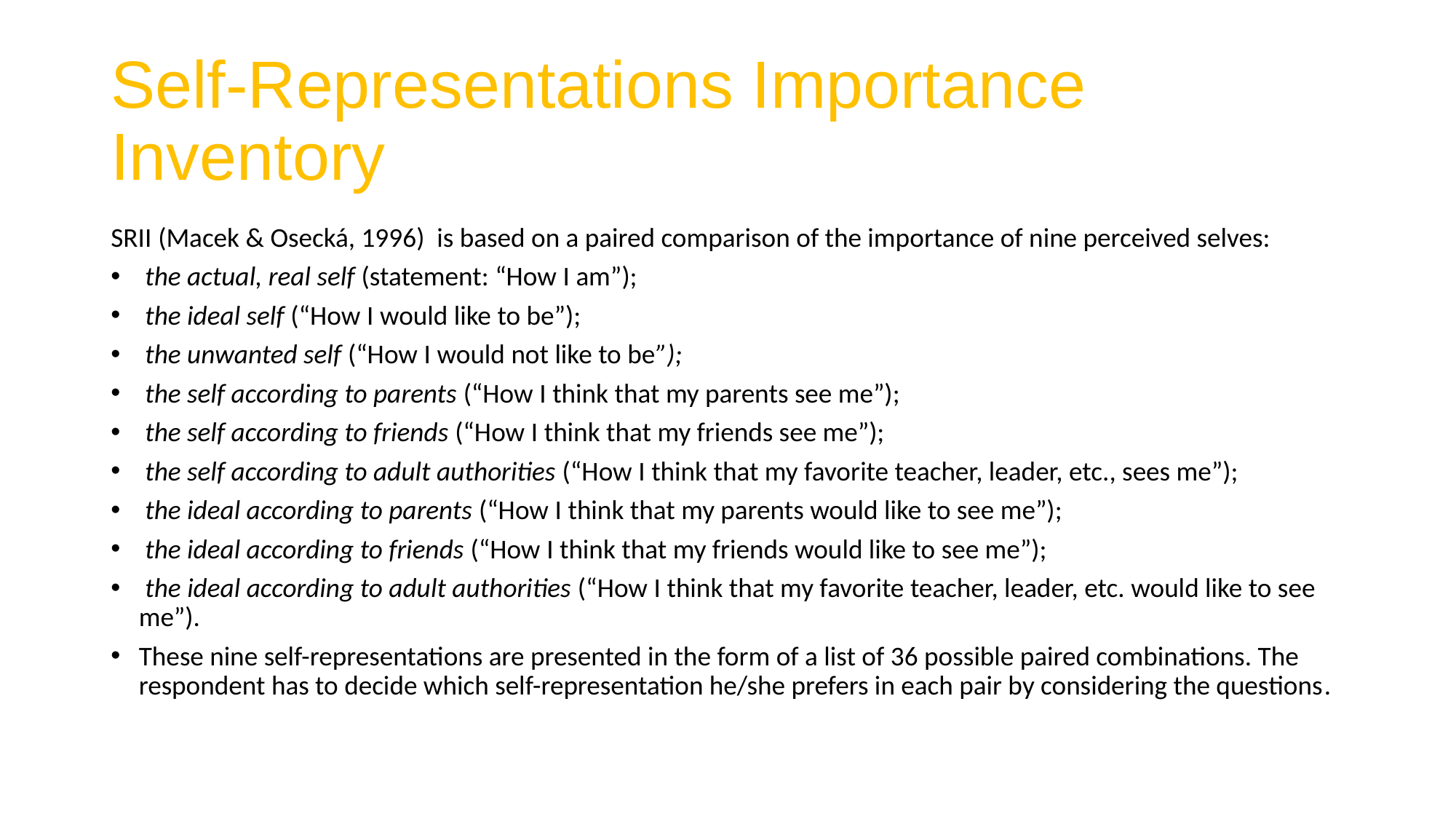

# Self-Representations Importance Inventory
SRII (Macek & Osecká, 1996)  is based on a paired comparison of the importance of nine perceived selves:
 the actual, real self (statement: “How I am”);
 the ideal self (“How I would like to be”);
 the unwanted self (“How I would not like to be”);
 the self according to parents (“How I think that my parents see me”);
 the self according to friends (“How I think that my friends see me”);
 the self according to adult authorities (“How I think that my favorite teacher, leader, etc., sees me”);
 the ideal according to parents (“How I think that my parents would like to see me”);
 the ideal according to friends (“How I think that my friends would like to see me”);
 the ideal according to adult authorities (“How I think that my favorite teacher, leader, etc. would like to see me”).
These nine self-representations are presented in the form of a list of 36 possible paired combinations. The respondent has to decide which self-representation he/she prefers in each pair by considering the questions.